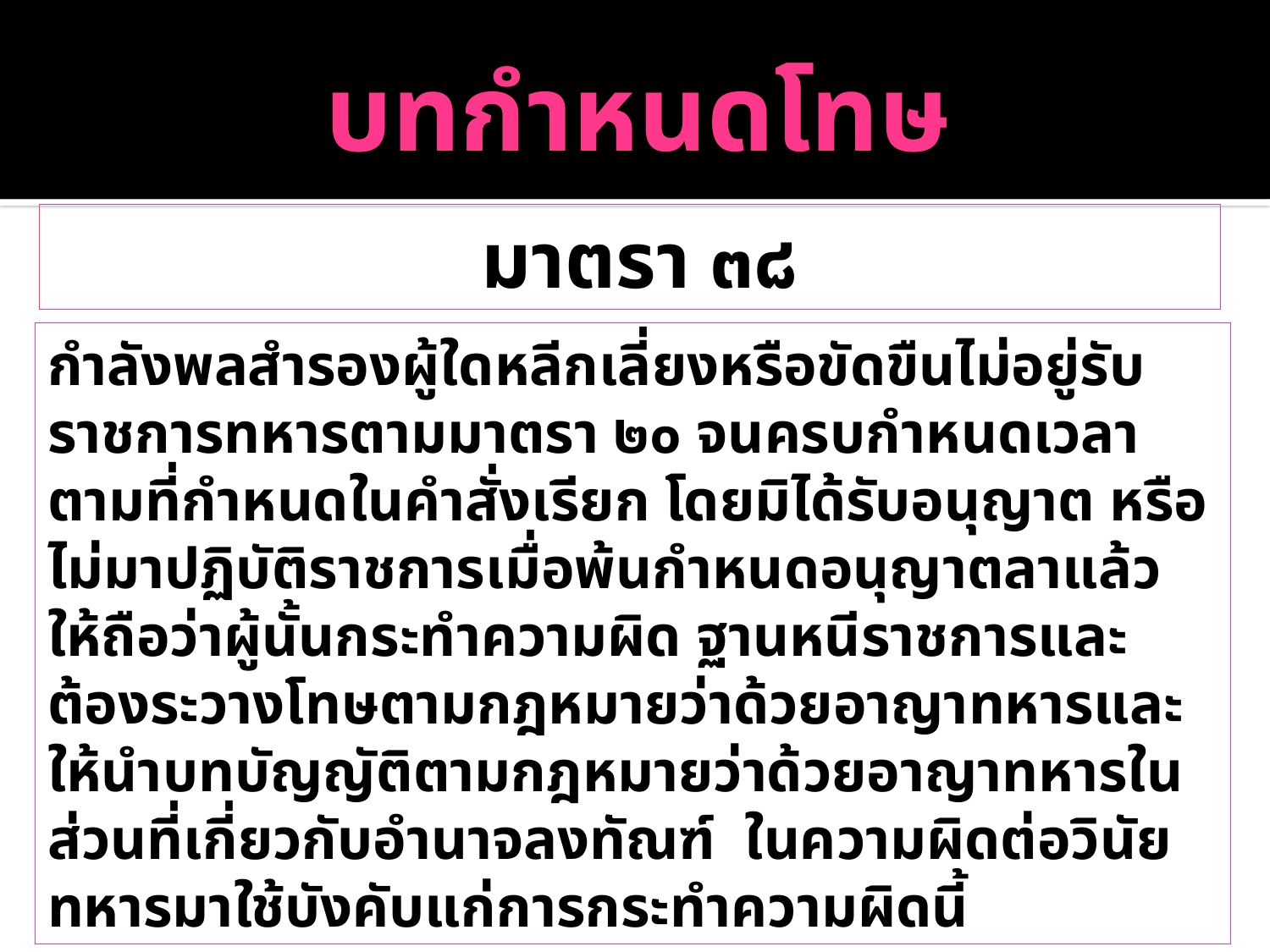

# บทกำหนดโทษ
 มาตรา ๓๘
กำลังพลสำรองผู้ใดหลีกเลี่ยงหรือขัดขืนไม่อยู่รับราชการทหารตามมาตรา ๒๐ จนครบกำหนดเวลาตามที่กำหนดในคำสั่งเรียก โดยมิได้รับอนุญาต หรือไม่มาปฏิบัติราชการเมื่อพ้นกำหนดอนุญาตลาแล้ว  ให้ถือว่าผู้นั้นกระทำความผิด ฐานหนีราชการและต้องระวางโทษตามกฎหมายว่าด้วยอาญาทหารและให้นำบทบัญญัติตามกฎหมายว่าด้วยอาญาทหารในส่วนที่เกี่ยวกับอำนาจลงทัณฑ์  ในความผิดต่อวินัยทหารมาใช้บังคับแก่การกระทำความผิดนี้